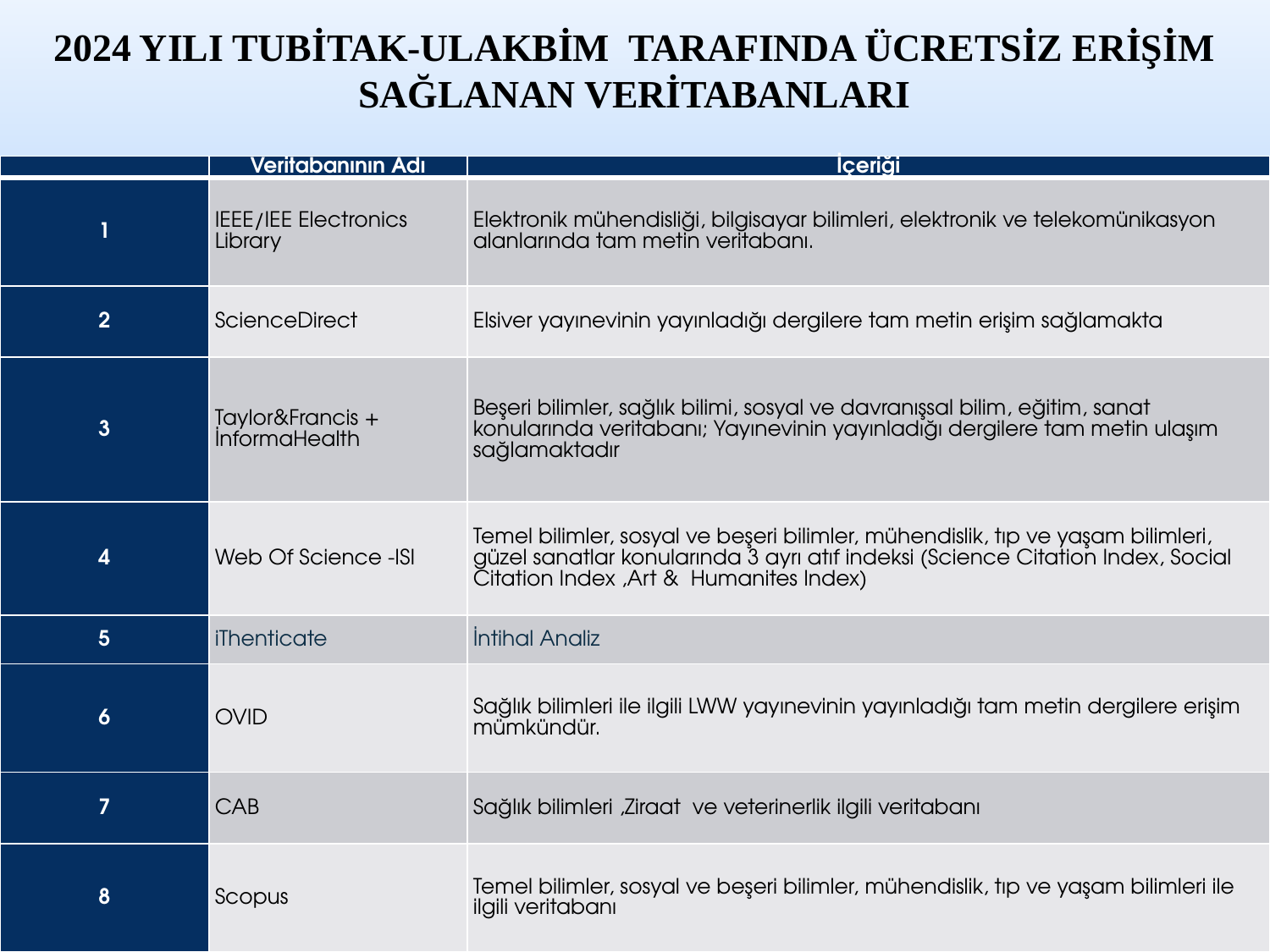

2024 YILI TUBİTAK-ULAKBİM  TARAFINDA ÜCRETSİZ ERİŞİM SAĞLANAN VERİTABANLARI
|  | Veritabanının Adı | İçeriği |
| --- | --- | --- |
| 1 | IEEE/IEE Electronics Library | Elektronik mühendisliği, bilgisayar bilimleri, elektronik ve telekomünikasyon alanlarında tam metin veritabanı. |
| 2 | ScienceDirect | Elsiver yayınevinin yayınladığı dergilere tam metin erişim sağlamakta |
| 3 | Taylor&Francis + İnformaHealth | Beşeri bilimler, sağlık bilimi, sosyal ve davranışsal bilim, eğitim, sanat konularında veritabanı; Yayınevinin yayınladığı dergilere tam metin ulaşım sağlamaktadır |
| 4 | Web Of Science -ISI | Temel bilimler, sosyal ve beşeri bilimler, mühendislik, tıp ve yaşam bilimleri, güzel sanatlar konularında 3 ayrı atıf indeksi (Science Citation Index, Social Citation Index ,Art & Humanites Index) |
| 5 | iThenticate | İntihal Analiz |
| 6 | OVID | Sağlık bilimleri ile ilgili LWW yayınevinin yayınladığı tam metin dergilere erişim mümkündür. |
| 7 | CAB | Sağlık bilimleri ,Ziraat ve veterinerlik ilgili veritabanı |
| 8 | Scopus | Temel bilimler, sosyal ve beşeri bilimler, mühendislik, tıp ve yaşam bilimleri ile ilgili veritabanı |